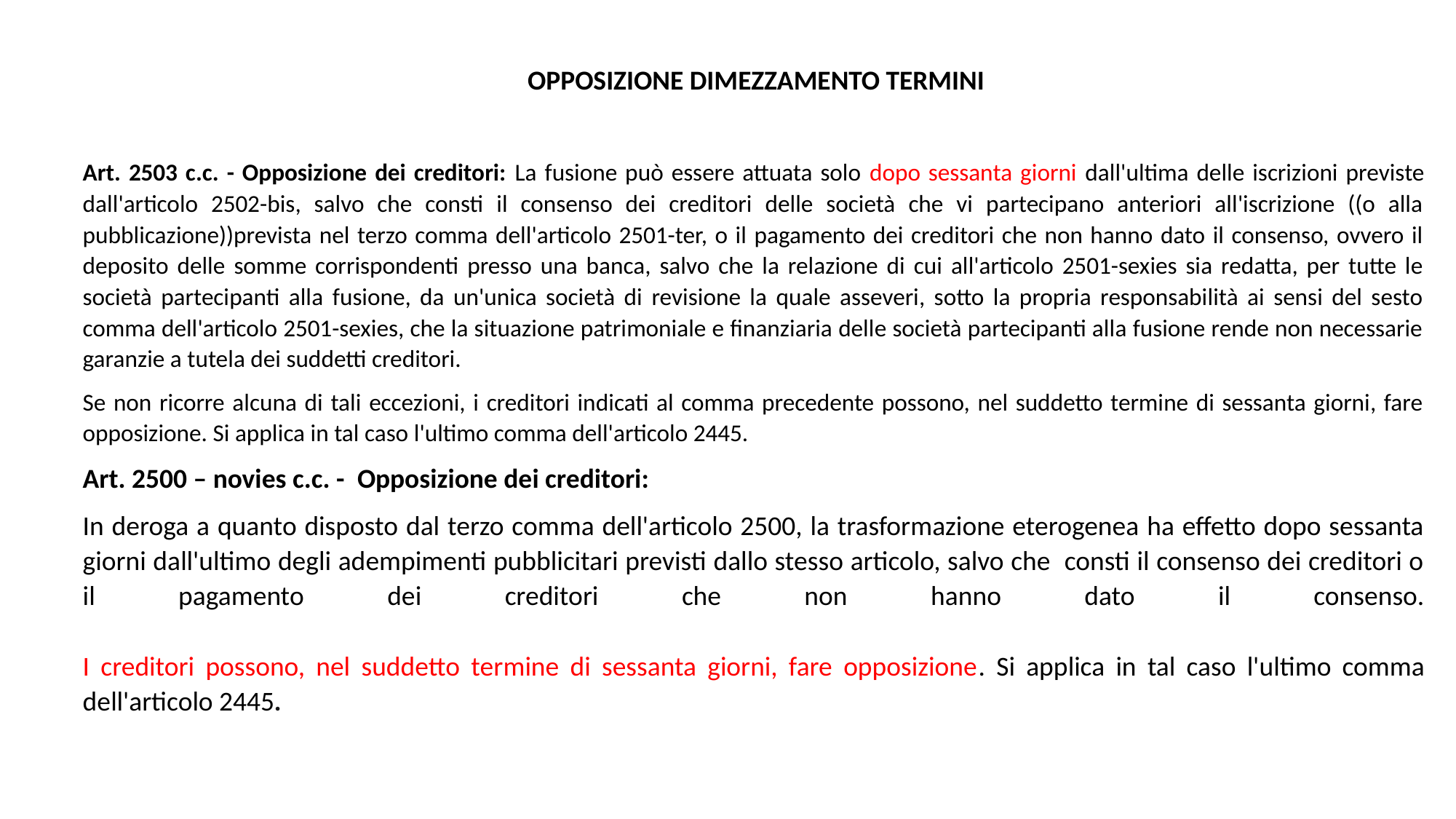

OPPOSIZIONE DIMEZZAMENTO TERMINI

Art. 2503 c.c. - Opposizione dei creditori: La fusione può essere attuata solo dopo sessanta giorni dall'ultima delle iscrizioni previste dall'articolo 2502-bis, salvo che consti il consenso dei creditori delle società che vi partecipano anteriori all'iscrizione ((o alla pubblicazione))prevista nel terzo comma dell'articolo 2501-ter, o il pagamento dei creditori che non hanno dato il consenso, ovvero il deposito delle somme corrispondenti presso una banca, salvo che la relazione di cui all'articolo 2501-sexies sia redatta, per tutte le società partecipanti alla fusione, da un'unica società di revisione la quale asseveri, sotto la propria responsabilità ai sensi del sesto comma dell'articolo 2501-sexies, che la situazione patrimoniale e finanziaria delle società partecipanti alla fusione rende non necessarie garanzie a tutela dei suddetti creditori.
Se non ricorre alcuna di tali eccezioni, i creditori indicati al comma precedente possono, nel suddetto termine di sessanta giorni, fare opposizione. Si applica in tal caso l'ultimo comma dell'articolo 2445.
Art. 2500 – novies c.c. -  Opposizione dei creditori:
In deroga a quanto disposto dal terzo comma dell'articolo 2500, la trasformazione eterogenea ha effetto dopo sessanta giorni dall'ultimo degli adempimenti pubblicitari previsti dallo stesso articolo, salvo che  consti il consenso dei creditori o il pagamento dei creditori che non hanno dato il consenso.
I creditori possono, nel suddetto termine di sessanta giorni, fare opposizione. Si applica in tal caso l'ultimo comma dell'articolo 2445.